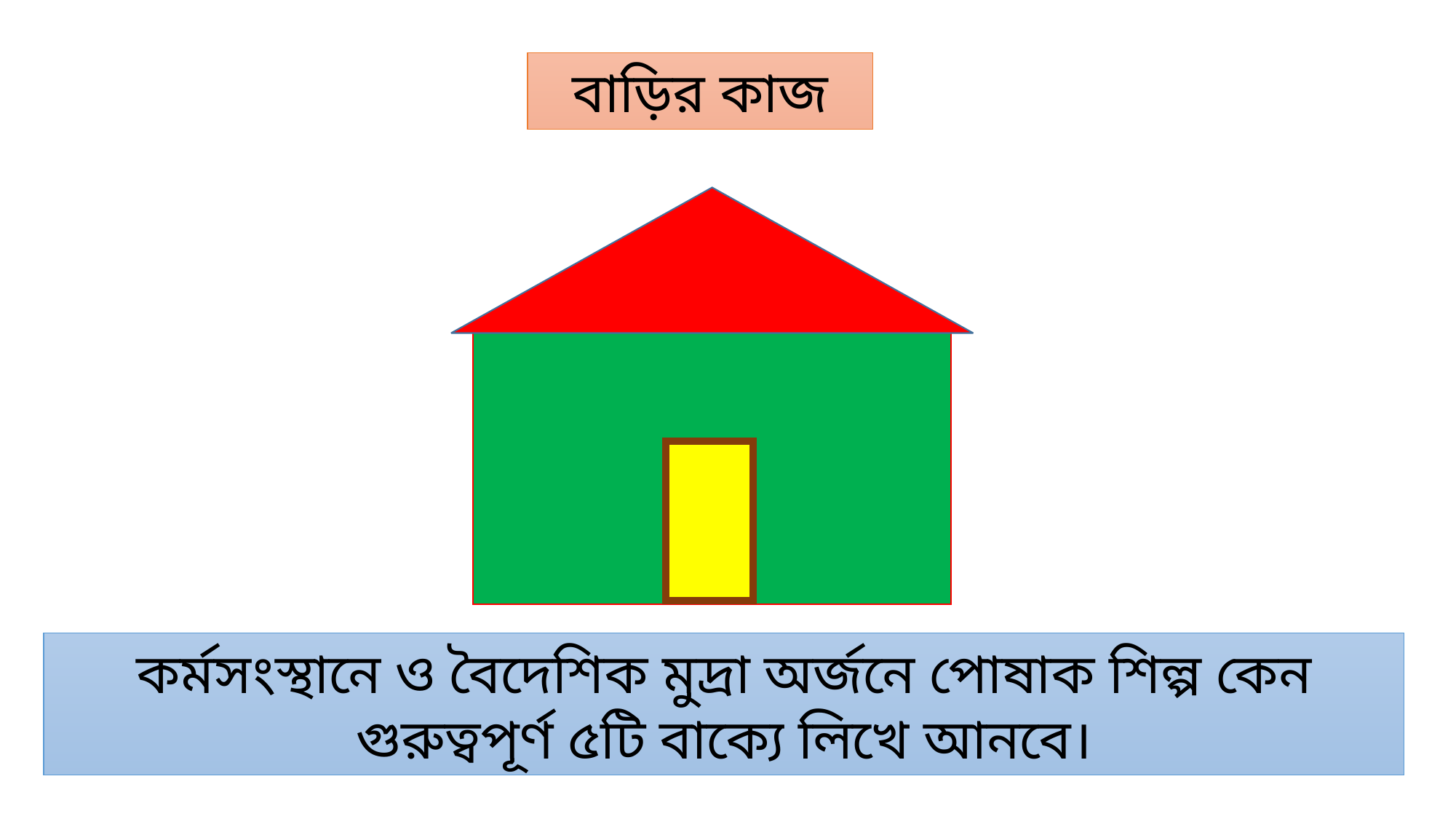

বাড়ির কাজ

কর্মসংস্থানে ও বৈদেশিক মুদ্রা অর্জনে পোষাক শিল্প কেন গুরুত্বপূর্ণ ৫টি বাক্যে লিখে আনবে।